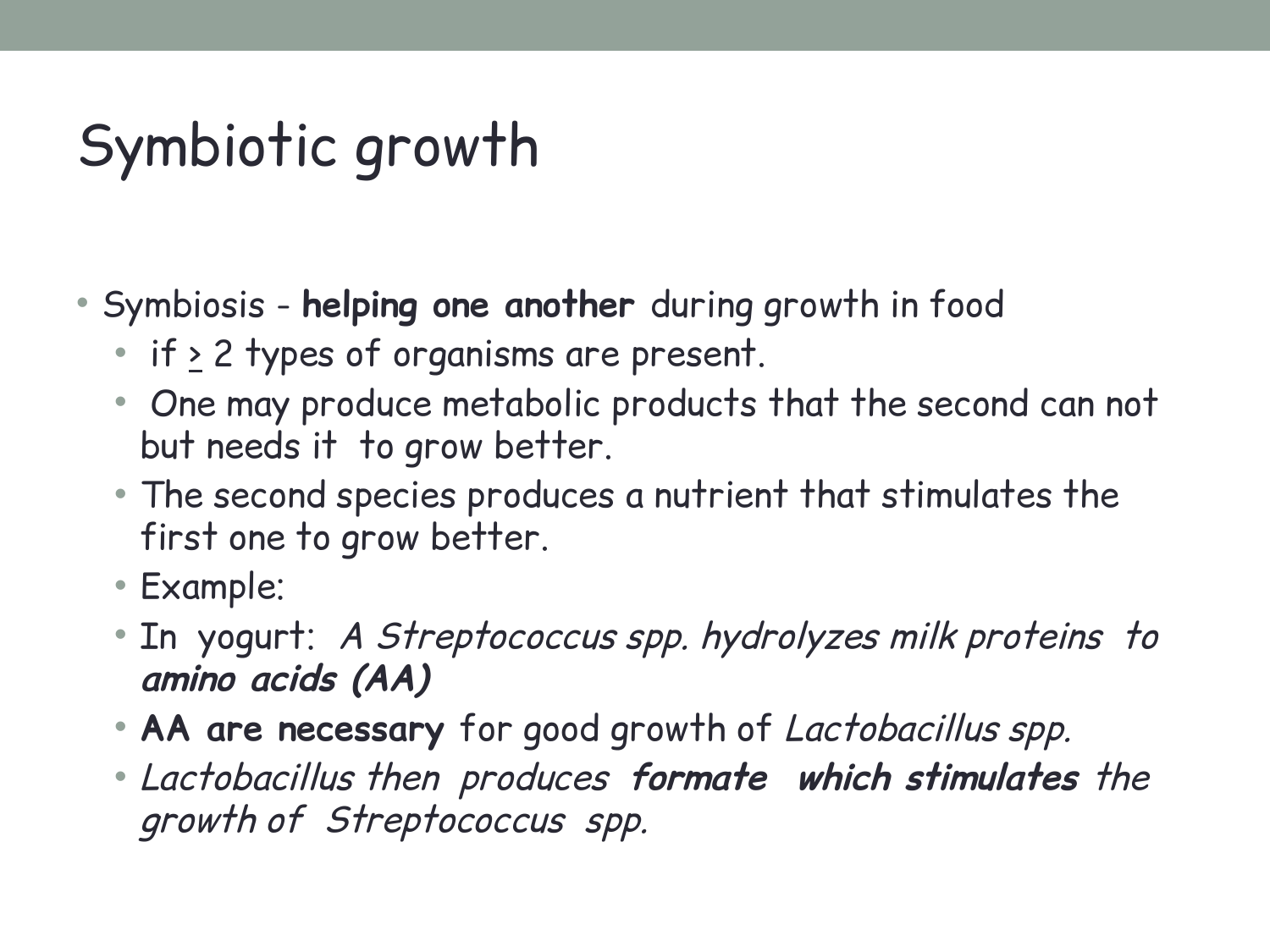

# Symbiotic growth
Symbiosis - helping one another during growth in food
 if > 2 types of organisms are present.
 One may produce metabolic products that the second can not but needs it  to grow better.
The second species produces a nutrient that stimulates the first one to grow better.
Example:
In  yogurt:  A Streptococcus spp. hydrolyzes milk proteins  to amino acids (AA)
AA are necessary for good growth of Lactobacillus spp.
Lactobacillus then  produces  formate  which stimulates the growth of  Streptococcus  spp.